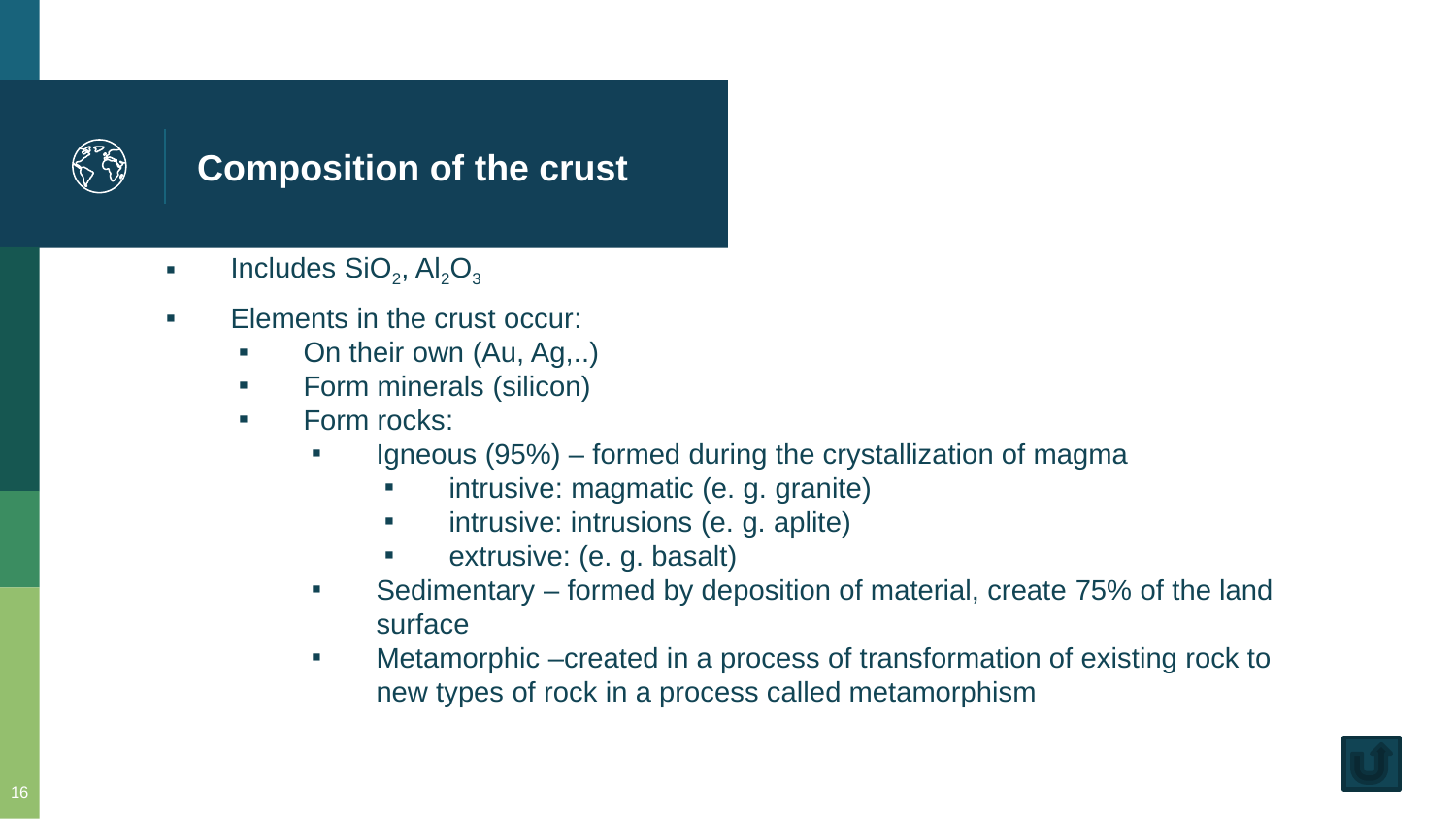

# Composition of the crust

Includes SiO2, Al2O3
Elements in the crust occur:
On their own (Au, Ag,..)
Form minerals (silicon)
Form rocks:
Igneous (95%) – formed during the crystallization of magma
intrusive: magmatic (e. g. granite)
intrusive: intrusions (e. g. aplite)
extrusive: (e. g. basalt)
Sedimentary – formed by deposition of material, create 75% of the land surface
Metamorphic –created in a process of transformation of existing rock to new types of rock in a process called metamorphism

16